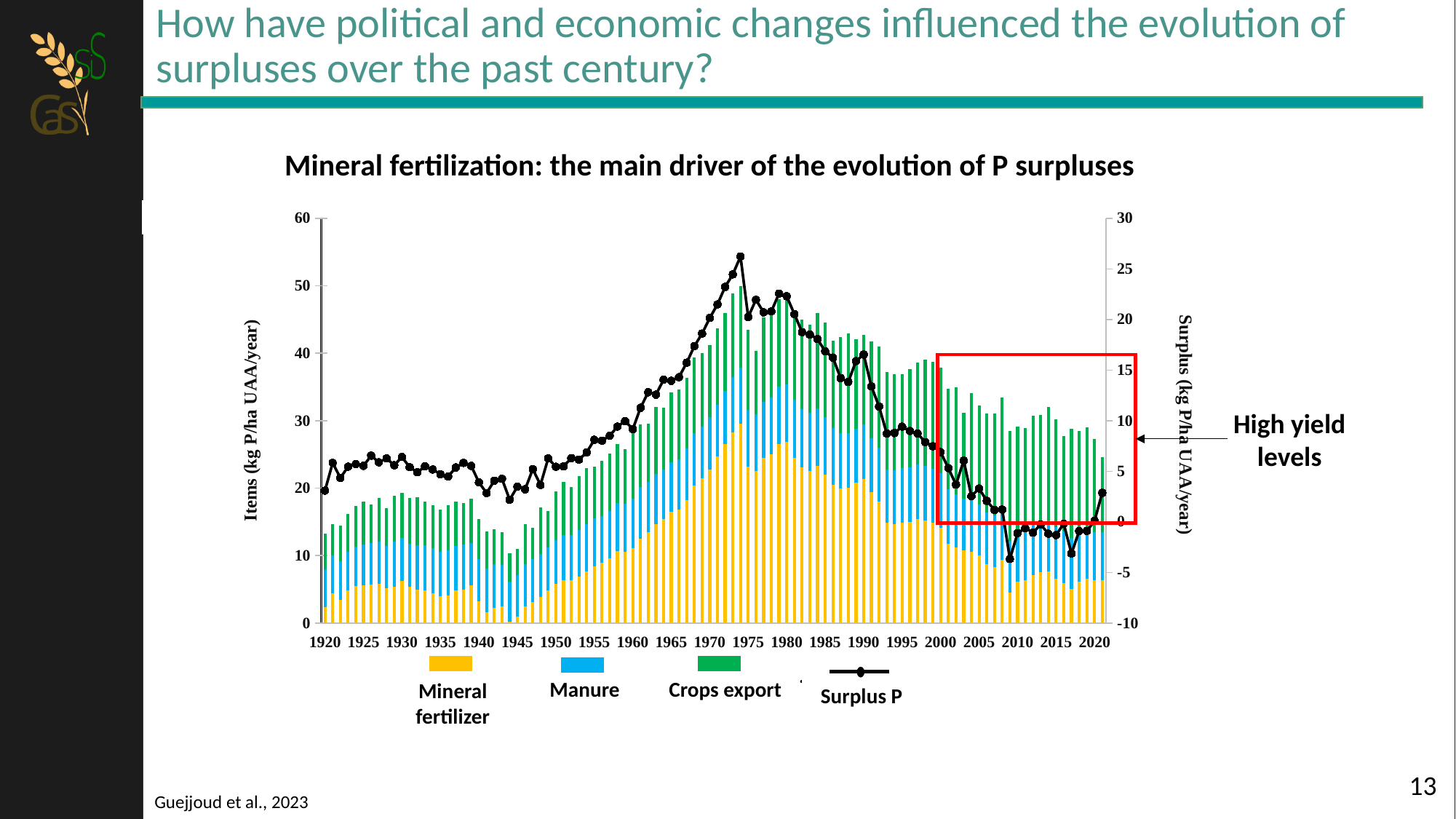

# How have political and economic changes influenced the evolution of surpluses over the past century?

Mineral fertilization: the main driver of the evolution of P surpluses

### Chart

| Category | Pmin | Pman | Pexp | Surplus |
|---|---|---|---|---|
| 1920 | 2.4154367347019825 | 5.54341344339632 | 5.271396923846665 | 3.0875609343185317 |
| 1921 | 4.460748448371891 | 5.607613831769056 | 4.6375632800489415 | 5.830901425120959 |
| 1922 | 3.4672363896727068 | 5.7145661399116285 | 5.239705961019913 | 4.342198945659555 |
| 1923 | 4.817864737228029 | 5.8003857440046795 | 5.562972495627267 | 5.455377821815031 |
| 1924 | 5.4591806374116985 | 5.888322441065739 | 6.0366894063146885 | 5.710915894332024 |
| 1925 | 5.58976605329631 | 6.0039479868263745 | 6.45675788803212 | 5.5370582645636475 |
| 1926 | 5.747906630265572 | 6.083454154523617 | 5.688709097535286 | 6.542754304887204 |
| 1927 | 5.810375060016204 | 6.2252150869084915 | 6.548883696738814 | 5.886808862071121 |
| 1928 | 5.222087464583983 | 6.253661174755843 | 5.6029883827638445 | 6.272859152578309 |
| 1929 | 5.38712719696591 | 6.651366392467584 | 6.8427895594154835 | 5.595786516072235 |
| 1930 | 6.228349757088654 | 6.430701175095836 | 6.645284752607428 | 6.413843702360209 |
| 1931 | 5.360086130384976 | 6.4412171418630075 | 6.79683256341473 | 5.404528303508121 |
| 1932 | 5.00293922344729 | 6.569881740968548 | 7.077084240194926 | 4.895807981564937 |
| 1933 | 4.878519031120081 | 6.6585110381519685 | 6.4482650859412285 | 5.4888197996067944 |
| 1934 | 4.447917540313397 | 6.6582046196804425 | 6.332127476528308 | 5.174048625160905 |
| 1935 | 4.0042134038254495 | 6.584328581198604 | 6.280118747783282 | 4.708493975782614 |
| 1936 | 4.098904612200301 | 6.658151416780042 | 6.676378834930132 | 4.480738761017652 |
| 1937 | 4.816377321102334 | 6.654879340373911 | 6.49251158498747 | 5.378837925126848 |
| 1938 | 4.970013220747787 | 6.647505222529318 | 6.193366129540792 | 5.824219514043246 |
| 1939 | 5.6510069998150785 | 6.157033634080301 | 6.67138472353347 | 5.536731062276118 |
| 1940 | 3.2647975247890377 | 6.222496059074501 | 5.982735591351689 | 3.904636403528596 |
| 1941 | 1.5934335304895222 | 6.439495338948807 | 5.582643567429913 | 2.850366898246687 |
| 1942 | 2.229769210623469 | 6.551715371913613 | 5.112801102250212 | 4.068762981227541 |
| 1943 | 2.453403877356246 | 6.2173384604136 | 4.822264583070566 | 4.252022579385292 |
| 1944 | 0.23843585118949198 | 5.850869912272182 | 4.299798396560973 | 2.1895871104899953 |
| 1945 | 0.99346457620657 | 6.069925657804752 | 3.981722625078605 | 3.481746462389673 |
| 1946 | 2.422673797800027 | 6.339809428693472 | 5.946304632272499 | 3.2162564534362406 |
| 1947 | 3.17091133589739 | 6.2841343910254635 | 4.648203693380262 | 5.206918804302919 |
| 1948 | 3.8367354200589796 | 6.372170050878737 | 6.948893714477866 | 3.660087835671096 |
| 1949 | 4.849279448490181 | 6.383887081410566 | 5.370400702176383 | 6.262841008902453 |
| 1950 | 5.799497992030197 | 6.50914870505934 | 7.260986114799788 | 5.447733852540493 |
| 1951 | 6.38017104793787 | 6.650974971860083 | 7.940624720505567 | 5.490595316324026 |
| 1952 | 6.312317297218581 | 6.719543569772914 | 7.131379720024621 | 6.300555867679394 |
| 1953 | 6.911630166821048 | 6.877178259911656 | 8.036579248561585 | 6.1523022458450605 |
| 1954 | 7.6996172431819385 | 6.9983911145148205 | 8.240918299452108 | 6.857163010720387 |
| 1955 | 8.395878423536944 | 7.07931637467014 | 7.756994596619195 | 8.118267535183474 |
| 1956 | 8.912215465808028 | 6.925761761420925 | 8.21435564272427 | 8.023677610039309 |
| 1957 | 9.624662845555207 | 6.982587662523403 | 8.48827333167081 | 8.519034373455993 |
| 1958 | 10.700279013337225 | 7.09057451814528 | 8.776747710479924 | 9.414158186491637 |
| 1959 | 10.533724062063088 | 7.131097941620623 | 8.114260426094866 | 9.950593983670732 |
| 1960 | 11.135374681414435 | 7.358102237619114 | 9.722877021519073 | 9.170643056016996 |
| 1961 | 12.48616922656074 | 7.672850851073706 | 9.284156192810002 | 11.27489209332049 |
| 1962 | 13.429451512709845 | 7.528368686465898 | 8.546978328293013 | 12.810866552736574 |
| 1963 | 14.693221588440519 | 7.415802190200016 | 9.935677922100824 | 12.573368288917898 |
| 1964 | 15.455359135828527 | 7.347657553943643 | 9.156553148199231 | 14.046483755363502 |
| 1965 | 16.52953426904666 | 7.343111419333807 | 10.329435157555718 | 13.943237677475679 |
| 1966 | 16.81486489362064 | 7.444321867245816 | 10.35281440113854 | 14.306399506378849 |
| 1967 | 18.18770281598161 | 7.66359850164862 | 10.516221666866286 | 15.735097552074016 |
| 1968 | 20.358920381583438 | 7.791540814503514 | 11.180934293973214 | 17.36952690211374 |
| 1969 | 21.42504929806532 | 7.700608526743516 | 10.916548235182242 | 18.609109589626595 |
| 1970 | 22.771374026073975 | 7.703419740839906 | 10.725145461430015 | 20.149648305483865 |
| 1971 | 24.687167702191427 | 7.700372368964721 | 11.300762743190612 | 21.48677732796553 |
| 1972 | 26.485964850822498 | 7.875905080450461 | 11.54446120024311 | 23.217408731029842 |
| 1973 | 28.262936056013416 | 8.204325551618078 | 12.408999487452464 | 24.45826212017903 |
| 1974 | 29.55519003318483 | 8.333011665889572 | 12.056539756799717 | 26.231661942274677 |
| 1975 | 23.226566893270206 | 8.410929876555143 | 11.797170593401363 | 20.240326176423984 |
| 1976 | 22.560335024164683 | 8.38535505031735 | 9.401505367889026 | 21.944184706593013 |
| 1977 | 24.437140220764526 | 8.39412043938238 | 12.527791098269361 | 20.703469561877537 |
| 1978 | 25.040185430277415 | 8.445807010841186 | 13.088530664035451 | 20.79746177708315 |
| 1979 | 26.5881174263398 | 8.494303711797864 | 12.922856406506735 | 22.55956473163092 |
| 1980 | 26.854809723290412 | 8.531331076520297 | 13.48828361698016 | 22.297857182830548 |
| 1981 | 24.532043997519214 | 8.536202600194972 | 12.946956281984411 | 20.521290315729775 |
| 1982 | 23.059386940926814 | 8.609507641435664 | 13.317723287422593 | 18.751171294939887 |
| 1983 | 22.504734024105346 | 8.67303573280698 | 13.070814562517139 | 18.506955194395186 |
| 1984 | 23.30778893609581 | 8.52133880422653 | 14.162875067330791 | 18.066252672991553 |
| 1985 | 22.004135354320567 | 8.480098886805795 | 14.029876509308767 | 16.854357731817593 |
| 1986 | 20.48579534629965 | 8.368776812962075 | 13.018757733808137 | 16.235814425453587 |
| 1987 | 19.939023734609272 | 8.17128035189721 | 14.299838773940571 | 14.21046531256591 |
| 1988 | 20.037029377088174 | 8.128963024928273 | 14.736562944545037 | 13.829429457471413 |
| 1989 | 20.83986164500681 | 7.96143208469356 | 13.31408615342409 | 15.887207576276277 |
| 1990 | 21.403349325628977 | 8.036261567117442 | 13.298733909524831 | 16.54087698322159 |
| 1991 | 19.35448460470676 | 7.996432419678466 | 14.355968274304972 | 13.394948750080252 |
| 1992 | 18.03310013886734 | 7.9444233115332095 | 14.970688080306331 | 11.406835370094214 |
| 1993 | 14.841358474311644 | 7.948273922619017 | 14.457771446352092 | 8.731860950578568 |
| 1994 | 14.66650996699244 | 7.9895099942478796 | 14.273353629316821 | 8.782666331923494 |
| 1995 | 14.891071602163024 | 8.071114740417343 | 13.948337003978427 | 9.41384933860194 |
| 1996 | 14.98299235514011 | 8.126795027725986 | 14.520847639991642 | 8.988939742874454 |
| 1997 | 15.386913017440955 | 8.107122355690775 | 15.1624141293623 | 8.73162124376943 |
| 1998 | 15.189851295988687 | 8.062577342251576 | 15.767450154962475 | 7.8849784832777905 |
| 1999 | 14.857741584454747 | 8.057724229548283 | 15.841090621339267 | 7.474375192663764 |
| 2000 | 14.158462557101341 | 8.024467429796786 | 15.689276037888988 | 6.893653949009141 |
| 2001 | 11.72430254895111 | 8.11210483373757 | 14.917659416251622 | 5.318747966437058 |
| 2002 | 11.196171282792882 | 7.898603216988209 | 15.818949870185993 | 3.675824629595099 |
| 2003 | 10.756504277856692 | 7.678415359002131 | 12.772097920829275 | 6.062821716029549 |
| 2004 | 10.575054594030297 | 7.529292151611074 | 15.971408297057605 | 2.532938448583768 |
| 2005 | 10.06549490762297 | 7.524876368199373 | 14.689723278281026 | 3.300647997541316 |
| 2006 | 8.775425615196127 | 7.573747828656962 | 14.669939665026705 | 2.079233778826381 |
| 2007 | 8.24396114154737 | 7.676888924388018 | 15.145460745687375 | 1.1753893202480117 |
| 2008 | 9.370730115129529 | 7.743941120392848 | 16.29750105832857 | 1.2171701771938044 |
| 2009 | 4.473221266061375 | 7.720266262898495 | 16.25490252313829 | -3.6614149941784193 |
| 2010 | 6.141556172333043 | 7.688287541756069 | 15.345398533884984 | -1.1155548197958713 |
| 2011 | 6.370376996515431 | 7.567542910979004 | 14.964368654066993 | -0.626448746572557 |
| 2012 | 7.118661897794852 | 7.5248515903308455 | 16.101045952392866 | -1.0575324642671684 |
| 2013 | 7.492261965167881 | 7.588220031715928 | 15.74460084688074 | -0.2641188499969313 |
| 2014 | 7.594529683140356 | 7.653871161627683 | 16.810568801556407 | -1.1621679567883638 |
| 2015 | 6.540604969960188 | 7.691071749024664 | 15.935795413934535 | -1.3041186949496826 |
| 2016 | 5.960425096513836 | 7.603892917513348 | 14.145825643485846 | -0.18150762945866372 |
| 2017 | 5.070316549522556 | 7.552994260178268 | 16.153005153207918 | -3.129694343507093 |
| 2018 | 6.143574240845598 | 7.43245975749443 | 14.880790854543632 | -0.9047568562036014 |
| 2019 | 6.561035927138687 | 7.301485062210445 | 15.15866344039371 | -0.8961424510445753 |
| 2020 | 6.306510464845209 | 7.215896997101858 | 13.814321115022956 | 0.10808634692411079 |
|  | 6.306510464845209 | 7.215896997101858 | 11.051456892018365 | 2.870950569928702 |

High yield levels

Manure
Crops export
Mineral fertilizer
Surplus P
13
Guejjoud et al., 2023